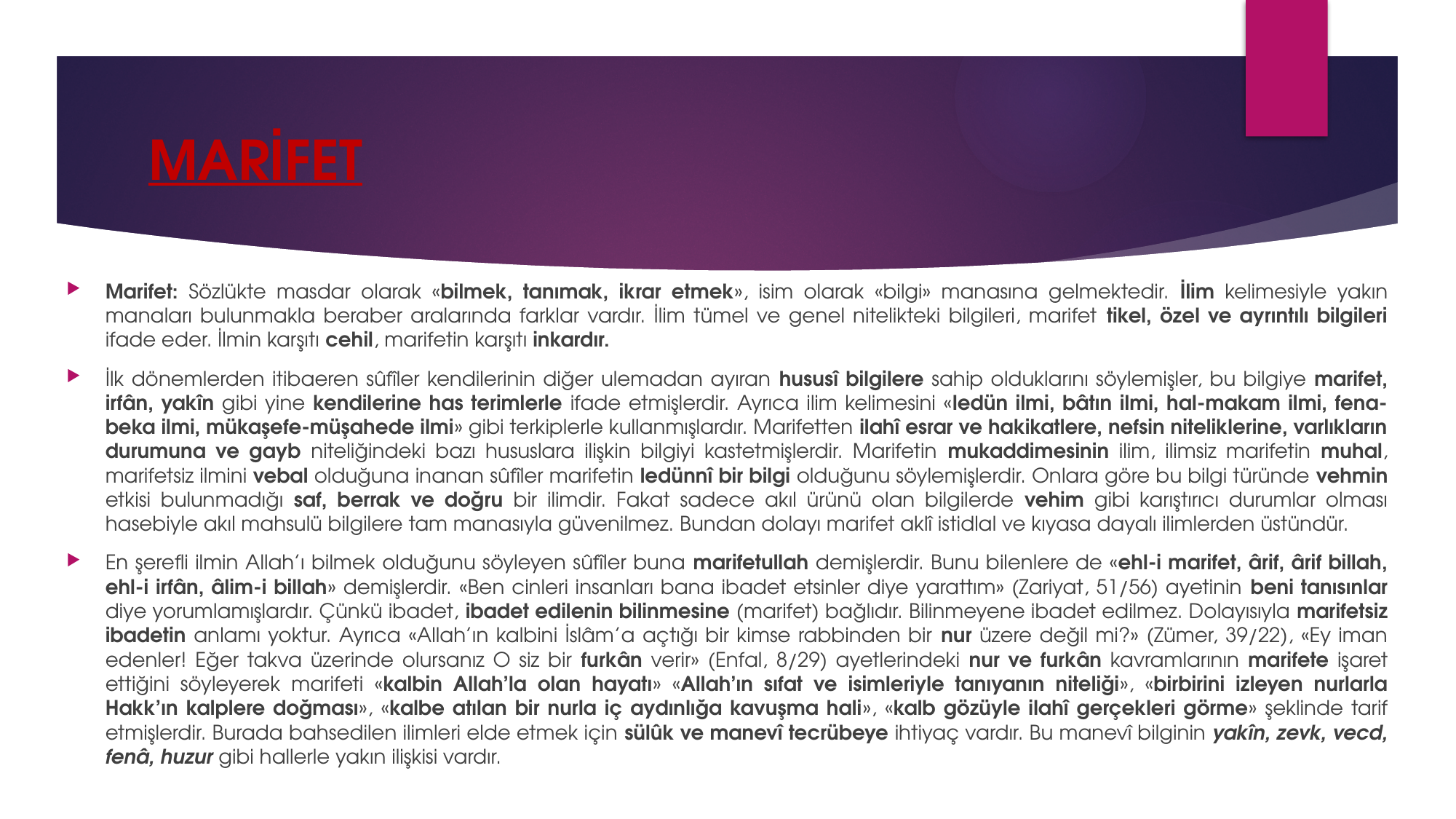

# MARİFET
Marifet: Sözlükte masdar olarak «bilmek, tanımak, ikrar etmek», isim olarak «bilgi» manasına gelmektedir. İlim kelimesiyle yakın manaları bulunmakla beraber aralarında farklar vardır. İlim tümel ve genel nitelikteki bilgileri, marifet tikel, özel ve ayrıntılı bilgileri ifade eder. İlmin karşıtı cehil, marifetin karşıtı inkardır.
İlk dönemlerden itibaeren sûfîler kendilerinin diğer ulemadan ayıran hususî bilgilere sahip olduklarını söylemişler, bu bilgiye marifet, irfân, yakîn gibi yine kendilerine has terimlerle ifade etmişlerdir. Ayrıca ilim kelimesini «ledün ilmi, bâtın ilmi, hal-makam ilmi, fena-beka ilmi, mükaşefe-müşahede ilmi» gibi terkiplerle kullanmışlardır. Marifetten ilahî esrar ve hakikatlere, nefsin niteliklerine, varlıkların durumuna ve gayb niteliğindeki bazı hususlara ilişkin bilgiyi kastetmişlerdir. Marifetin mukaddimesinin ilim, ilimsiz marifetin muhal, marifetsiz ilmini vebal olduğuna inanan sûfîler marifetin ledünnî bir bilgi olduğunu söylemişlerdir. Onlara göre bu bilgi türünde vehmin etkisi bulunmadığı saf, berrak ve doğru bir ilimdir. Fakat sadece akıl ürünü olan bilgilerde vehim gibi karıştırıcı durumlar olması hasebiyle akıl mahsulü bilgilere tam manasıyla güvenilmez. Bundan dolayı marifet aklî istidlal ve kıyasa dayalı ilimlerden üstündür.
En şerefli ilmin Allah’ı bilmek olduğunu söyleyen sûfîler buna marifetullah demişlerdir. Bunu bilenlere de «ehl-i marifet, ârif, ârif billah, ehl-i irfân, âlim-i billah» demişlerdir. «Ben cinleri insanları bana ibadet etsinler diye yarattım» (Zariyat, 51/56) ayetinin beni tanısınlar diye yorumlamışlardır. Çünkü ibadet, ibadet edilenin bilinmesine (marifet) bağlıdır. Bilinmeyene ibadet edilmez. Dolayısıyla marifetsiz ibadetin anlamı yoktur. Ayrıca «Allah’ın kalbini İslâm’a açtığı bir kimse rabbinden bir nur üzere değil mi?» (Zümer, 39/22), «Ey iman edenler! Eğer takva üzerinde olursanız O siz bir furkân verir» (Enfal, 8/29) ayetlerindeki nur ve furkân kavramlarının marifete işaret ettiğini söyleyerek marifeti «kalbin Allah’la olan hayatı» «Allah’ın sıfat ve isimleriyle tanıyanın niteliği», «birbirini izleyen nurlarla Hakk’ın kalplere doğması», «kalbe atılan bir nurla iç aydınlığa kavuşma hali», «kalb gözüyle ilahî gerçekleri görme» şeklinde tarif etmişlerdir. Burada bahsedilen ilimleri elde etmek için sülûk ve manevî tecrübeye ihtiyaç vardır. Bu manevî bilginin yakîn, zevk, vecd, fenâ, huzur gibi hallerle yakın ilişkisi vardır.